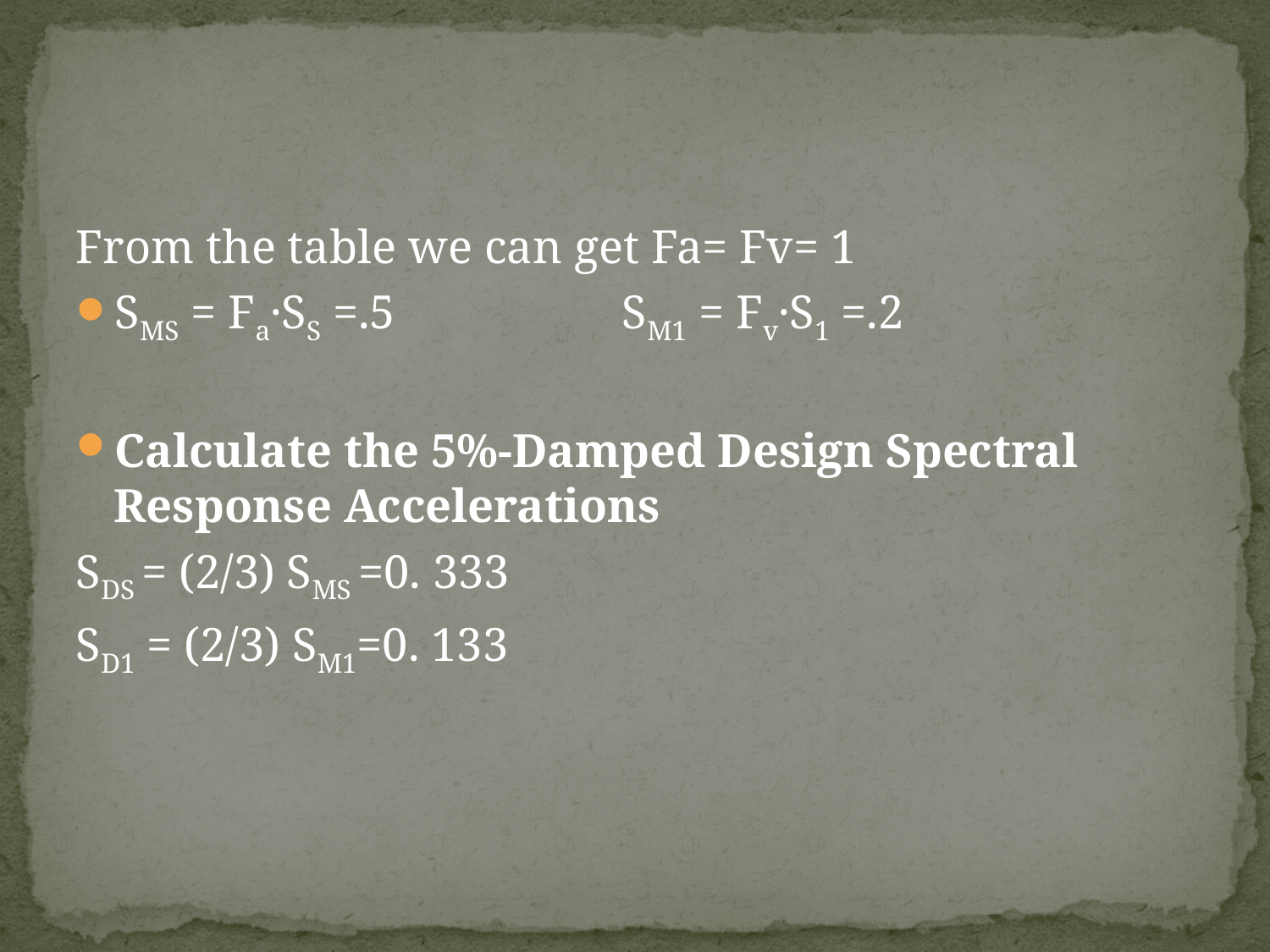

#
From the table we can get Fa= Fv= 1
SMS = Fa·SS =.5		SM1 = Fv·S1 =.2

Calculate the 5%-Damped Design Spectral Response Accelerations
SDS = (2/3) SMS =0. 333
SD1 = (2/3) SM1=0. 133